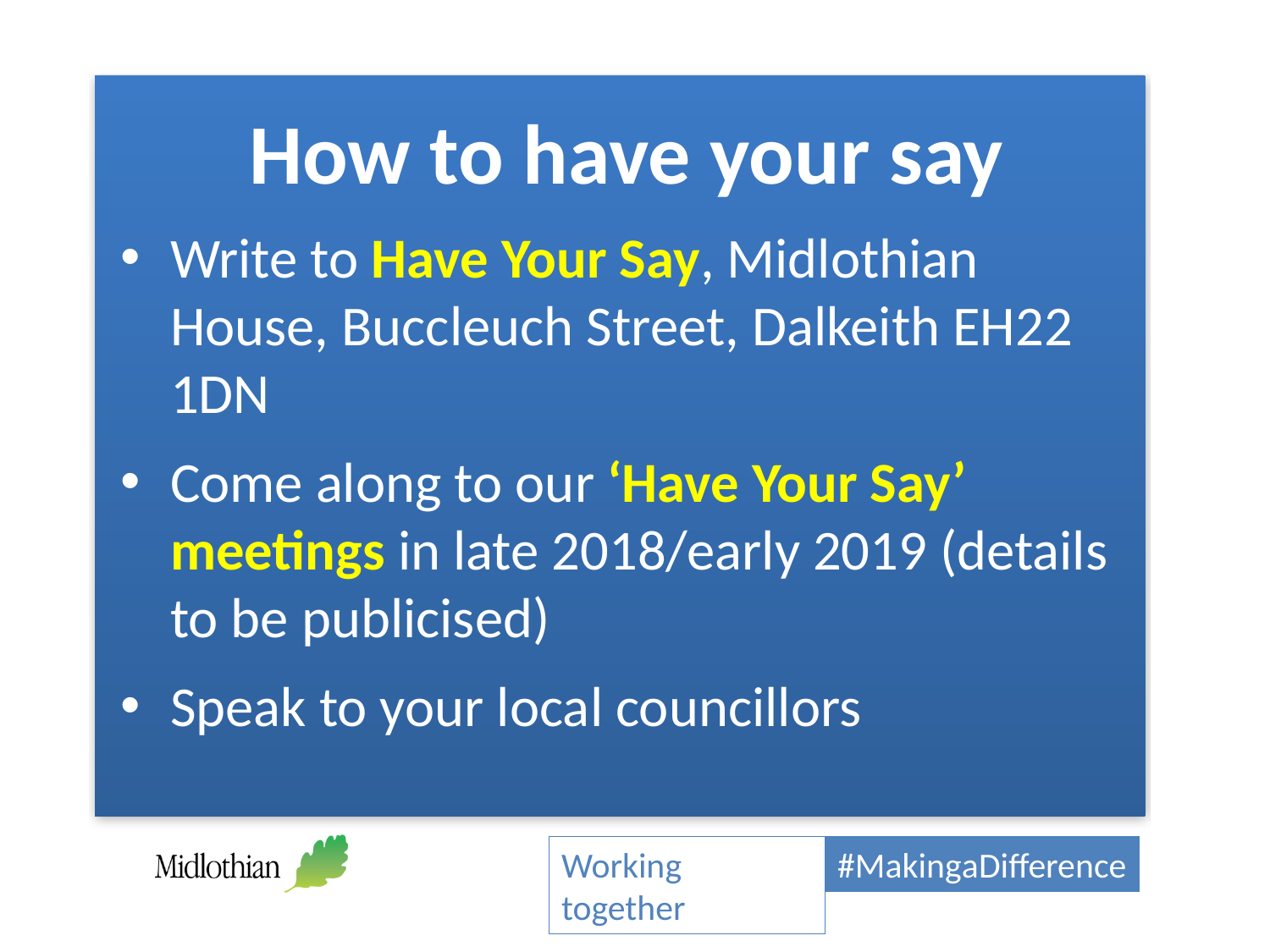

How to have your say

Write to Have Your Say, Midlothian House, Buccleuch Street, Dalkeith EH22 1DN

Come along to our ‘Have Your Say’ meetings in late 2018/early 2019 (details to be publicised)

Speak to your local councillors